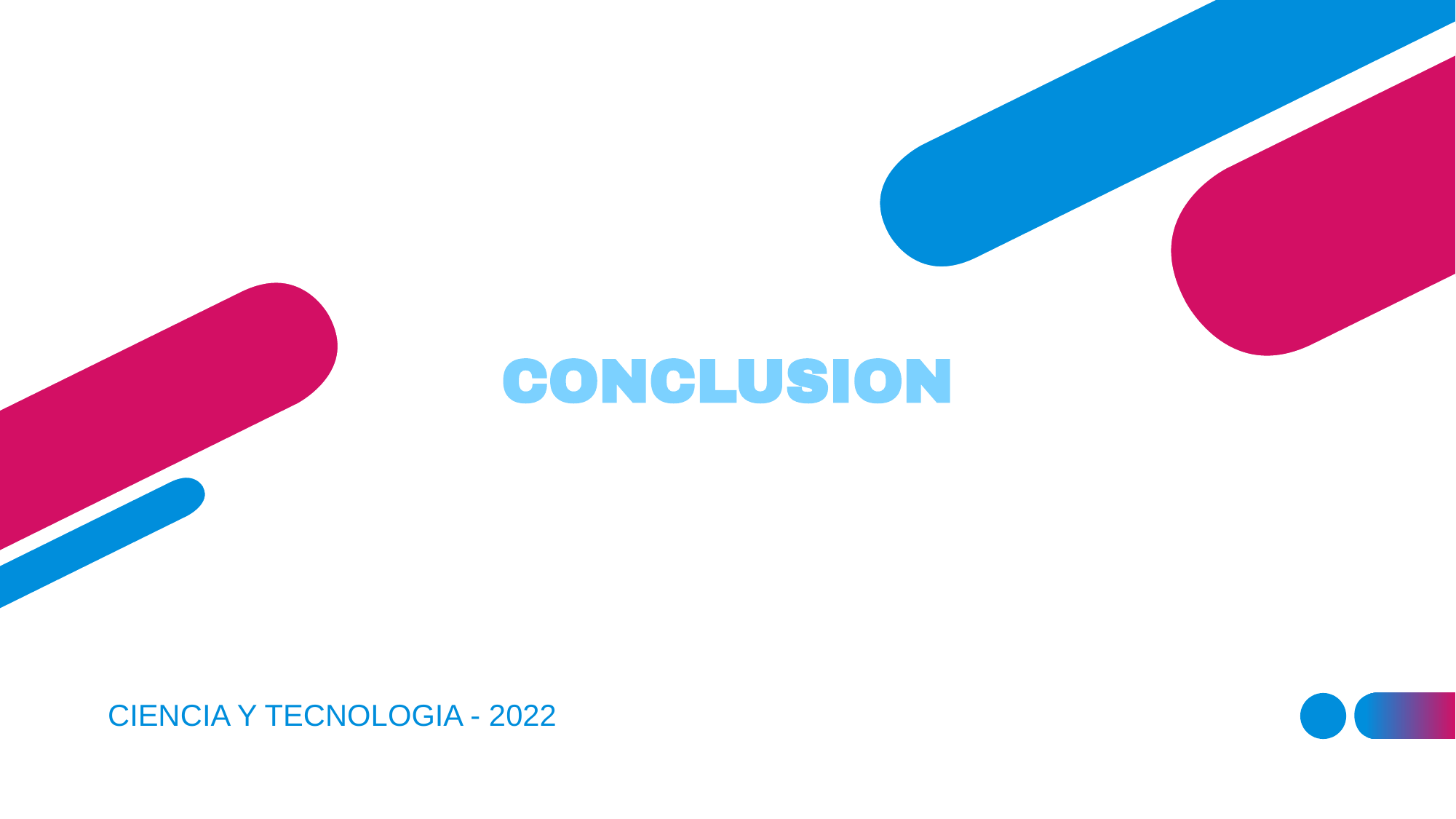

# CONCLUSION
CIENCIA Y TECNOLOGIA - 2022